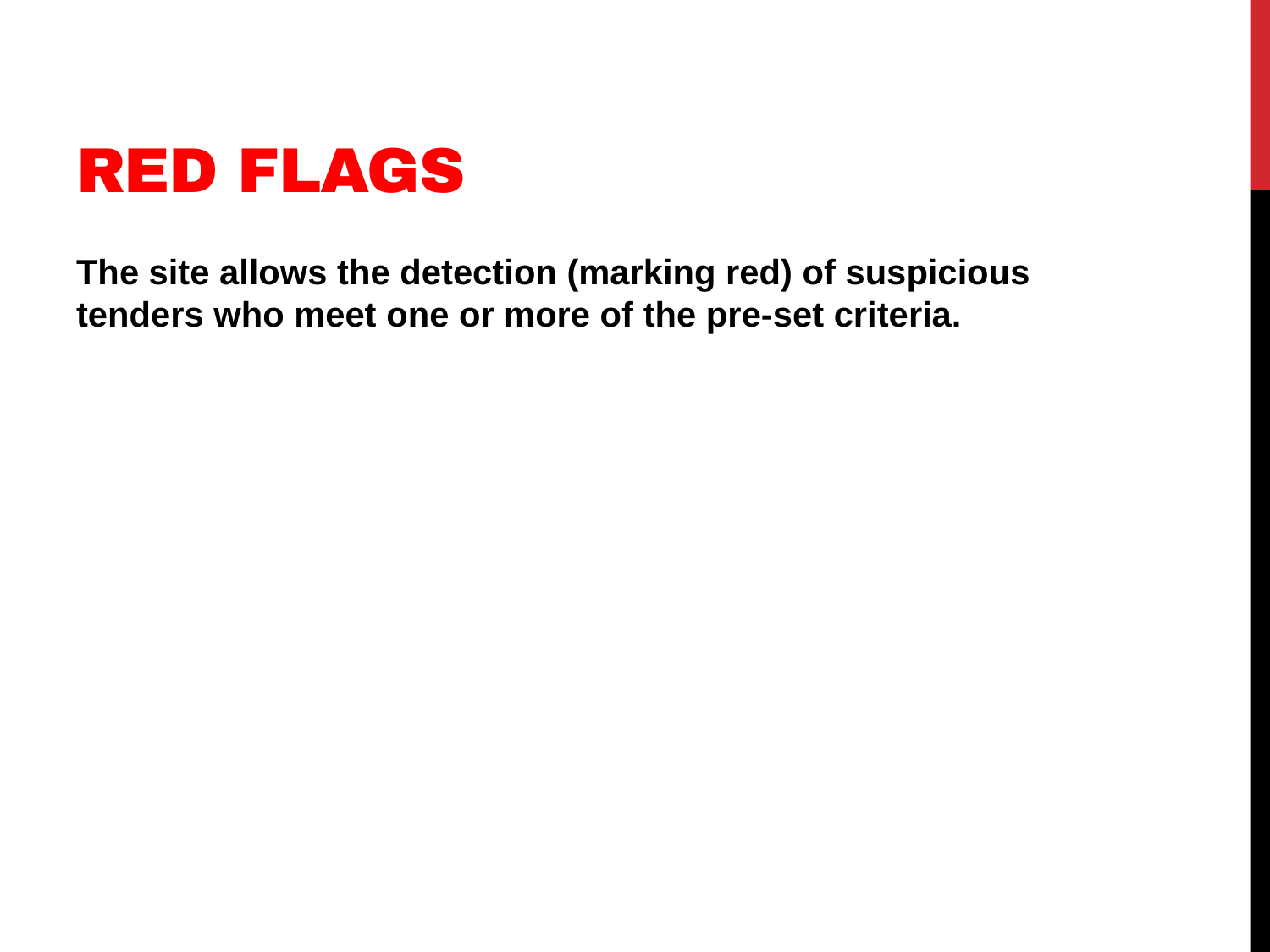

# RED Flags
The site allows the detection (marking red) of suspicious tenders who meet one or more of the pre-set criteria.